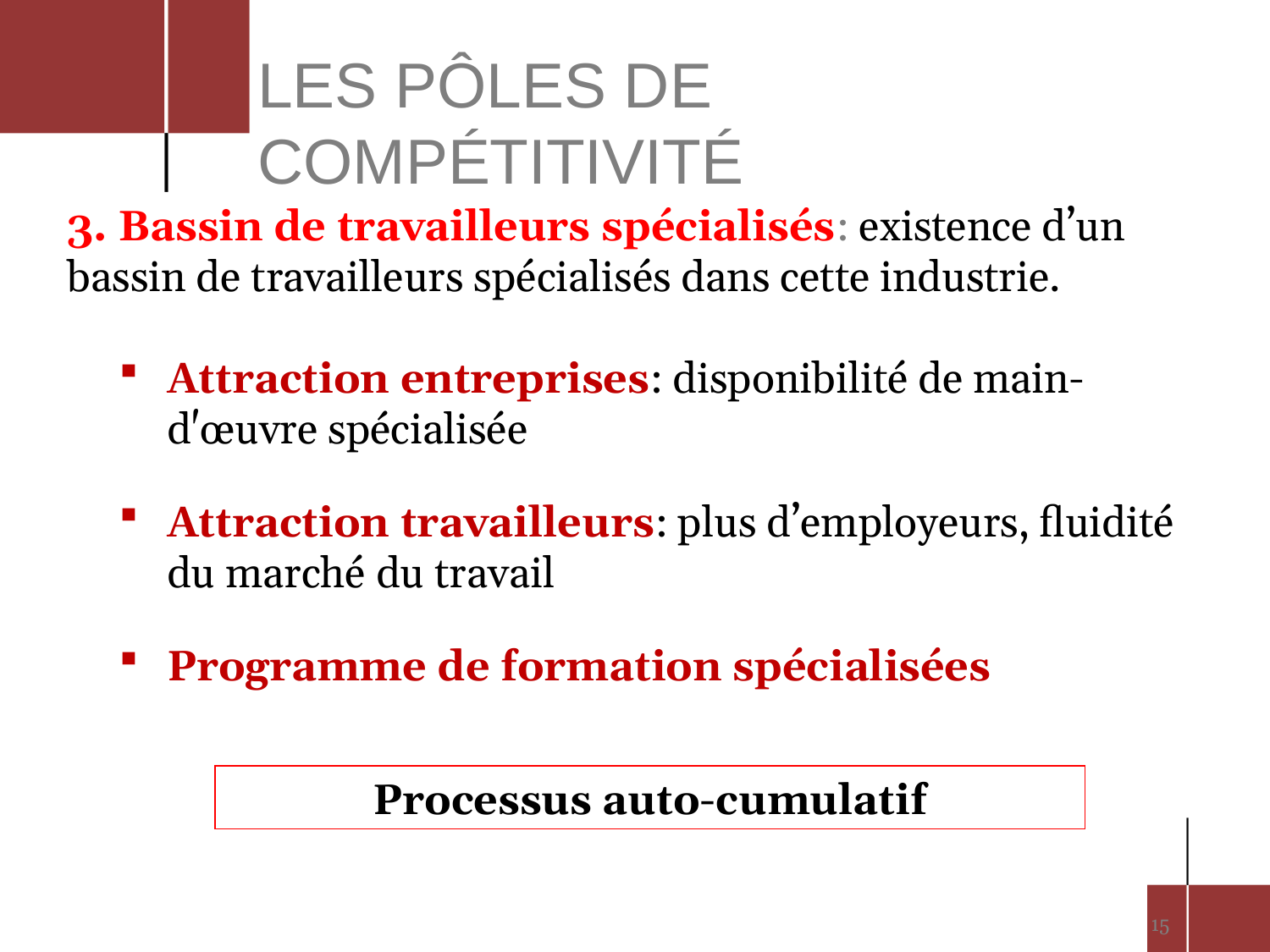

Les pôles de compétitivité
3. Bassin de travailleurs spécialisés: existence d’un bassin de travailleurs spécialisés dans cette industrie.
Attraction entreprises: disponibilité de main-d'œuvre spécialisée
Attraction travailleurs: plus d’employeurs, fluidité du marché du travail
Programme de formation spécialisées
Processus auto-cumulatif
15